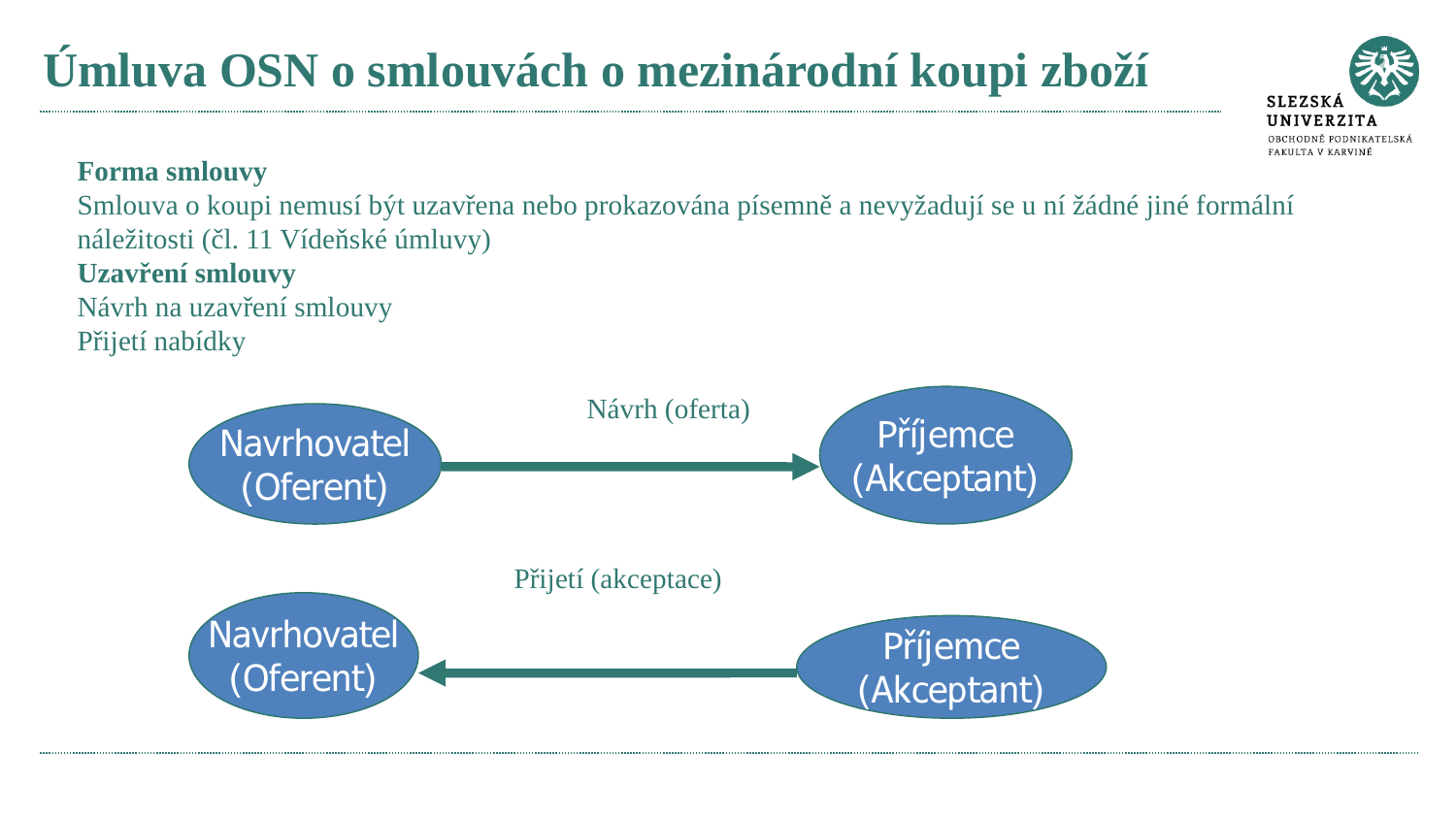

# Úmluva OSN o smlouvách o mezinárodní koupi zboží
Forma smlouvy
Smlouva o koupi nemusí být uzavřena nebo prokazována písemně a nevyžadují se u ní žádné jiné formální náležitosti (čl. 11 Vídeňské úmluvy)
Uzavření smlouvy
Návrh na uzavření smlouvy
Přijetí nabídky

Návrh (oferta)

			Přijetí (akceptace)

Příjemce
(Akceptant)
Navrhovatel
(Oferent)

Navrhovatel
(Oferent)
Příjemce
(Akceptant)